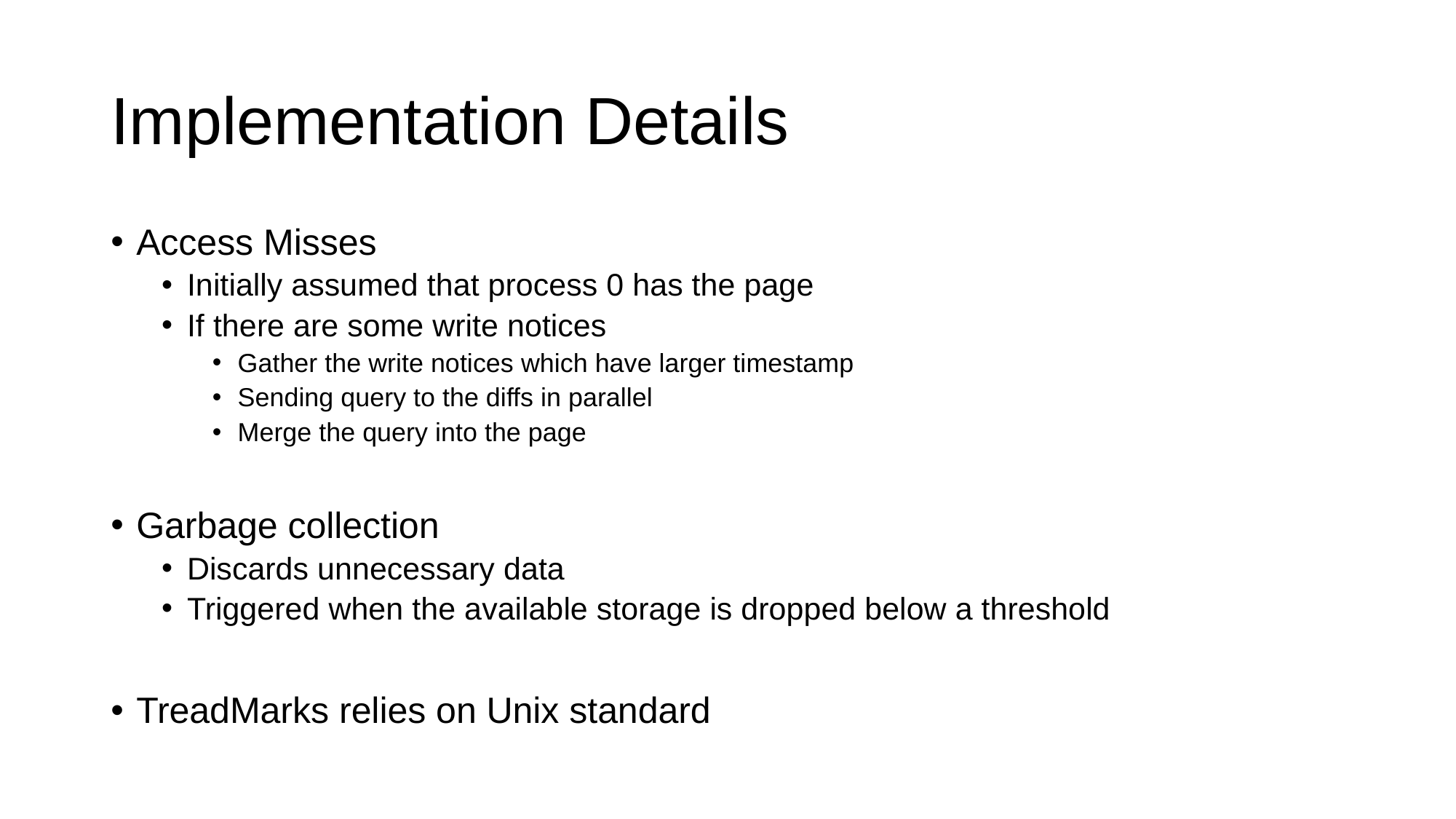

# Implementation Details
Access Misses
Initially assumed that process 0 has the page
If there are some write notices
Gather the write notices which have larger timestamp
Sending query to the diffs in parallel
Merge the query into the page

Garbage collection
Discards unnecessary data
Triggered when the available storage is dropped below a threshold

TreadMarks relies on Unix standard